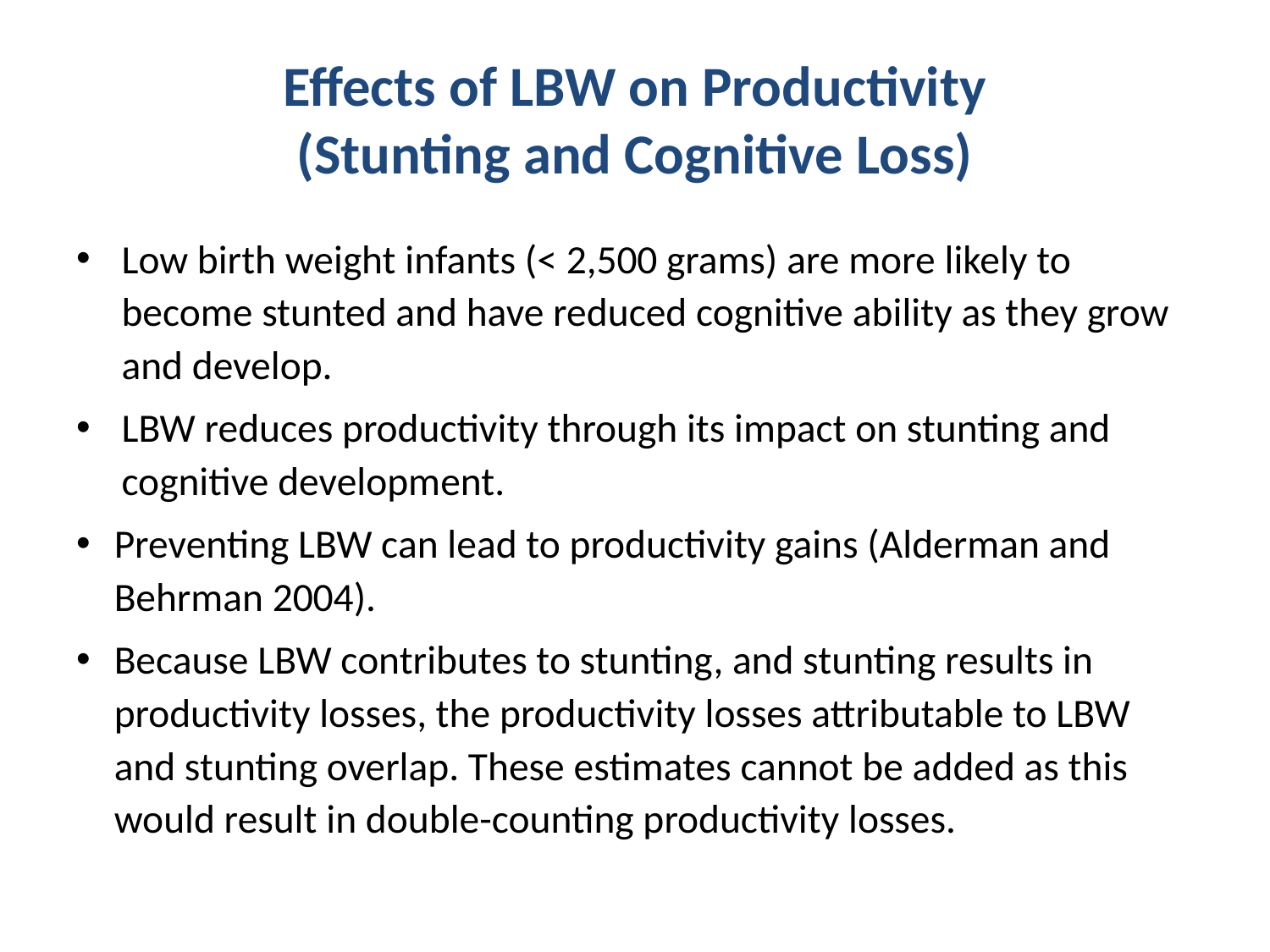

# Effects of LBW on Productivity (Stunting and Cognitive Loss)
Low birth weight infants (< 2,500 grams) are more likely to become stunted and have reduced cognitive ability as they grow and develop.
LBW reduces productivity through its impact on stunting and cognitive development.
Preventing LBW can lead to productivity gains (Alderman and Behrman 2004).
Because LBW contributes to stunting, and stunting results in productivity losses, the productivity losses attributable to LBW and stunting overlap. These estimates cannot be added as this would result in double-counting productivity losses.